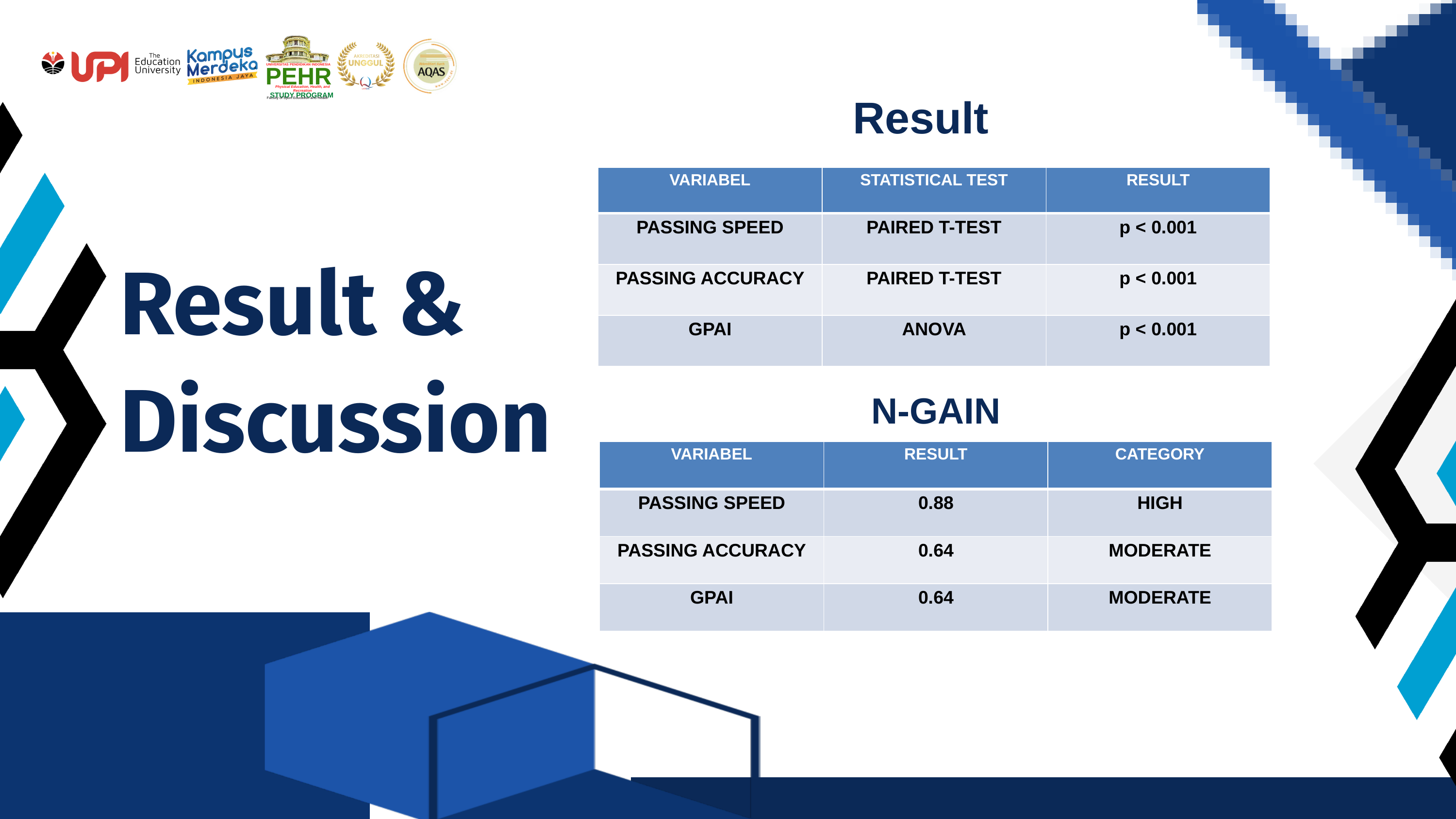

UNIVERSITAS PENDIDIKAN INDONESIA
PEHR
Physical Education, Health, and Recreation
STUDY PROGRAM
Faculty of Sport Education and Health

Result
| VARIABEL | STATISTICAL TEST | RESULT |
| --- | --- | --- |
| PASSING SPEED | PAIRED T-TEST | p < 0.001 |
| PASSING ACCURACY | PAIRED T-TEST | p < 0.001 |
| GPAI | ANOVA | p < 0.001 |

Result & Discussion

N-GAIN
| VARIABEL | RESULT | CATEGORY |
| --- | --- | --- |
| PASSING SPEED | 0.88 | HIGH |
| PASSING ACCURACY | 0.64 | MODERATE |
| GPAI | 0.64 | MODERATE |